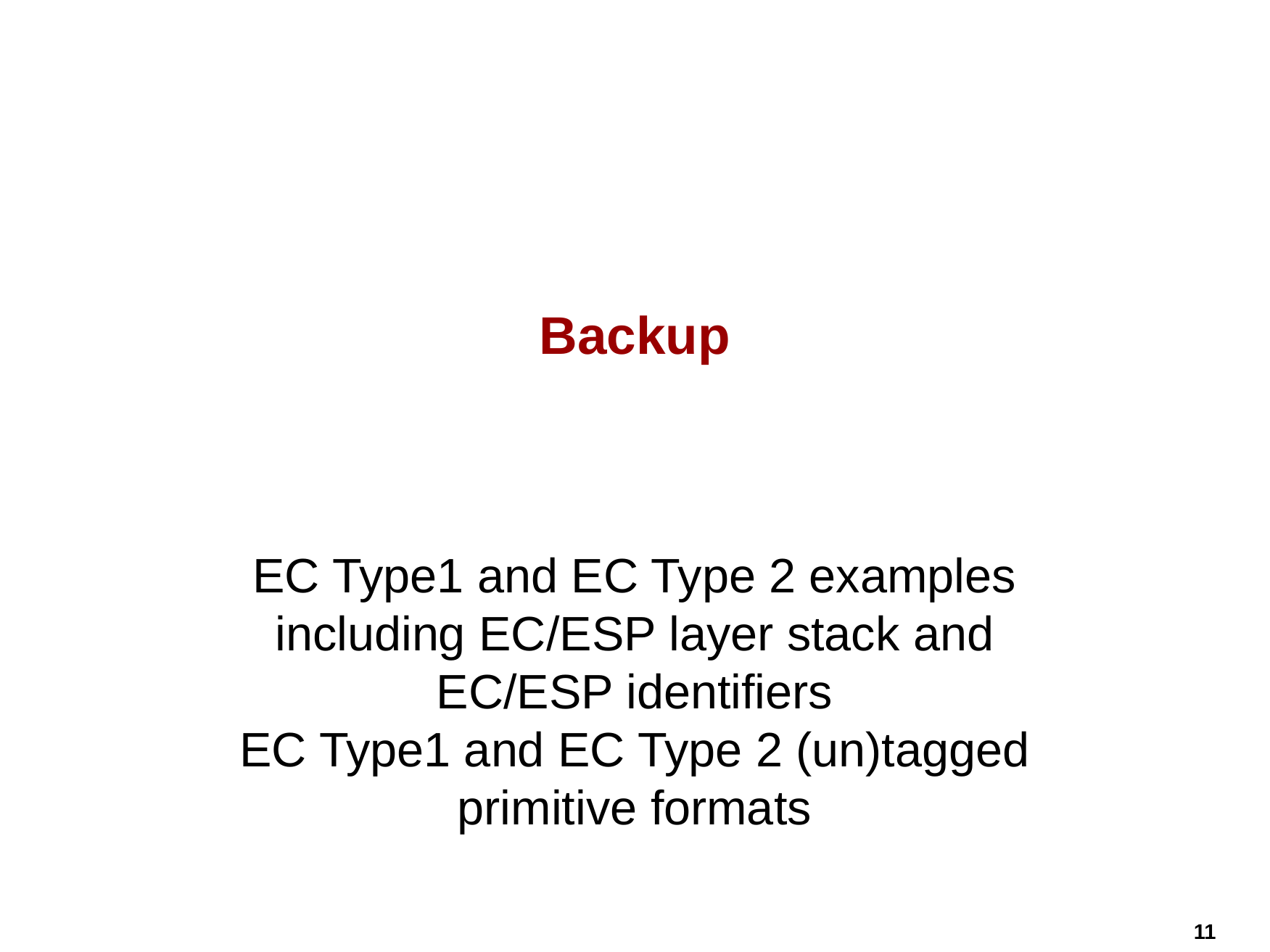

# Backup
EC Type1 and EC Type 2 examples including EC/ESP layer stack and EC/ESP identifiers
EC Type1 and EC Type 2 (un)tagged primitive formats